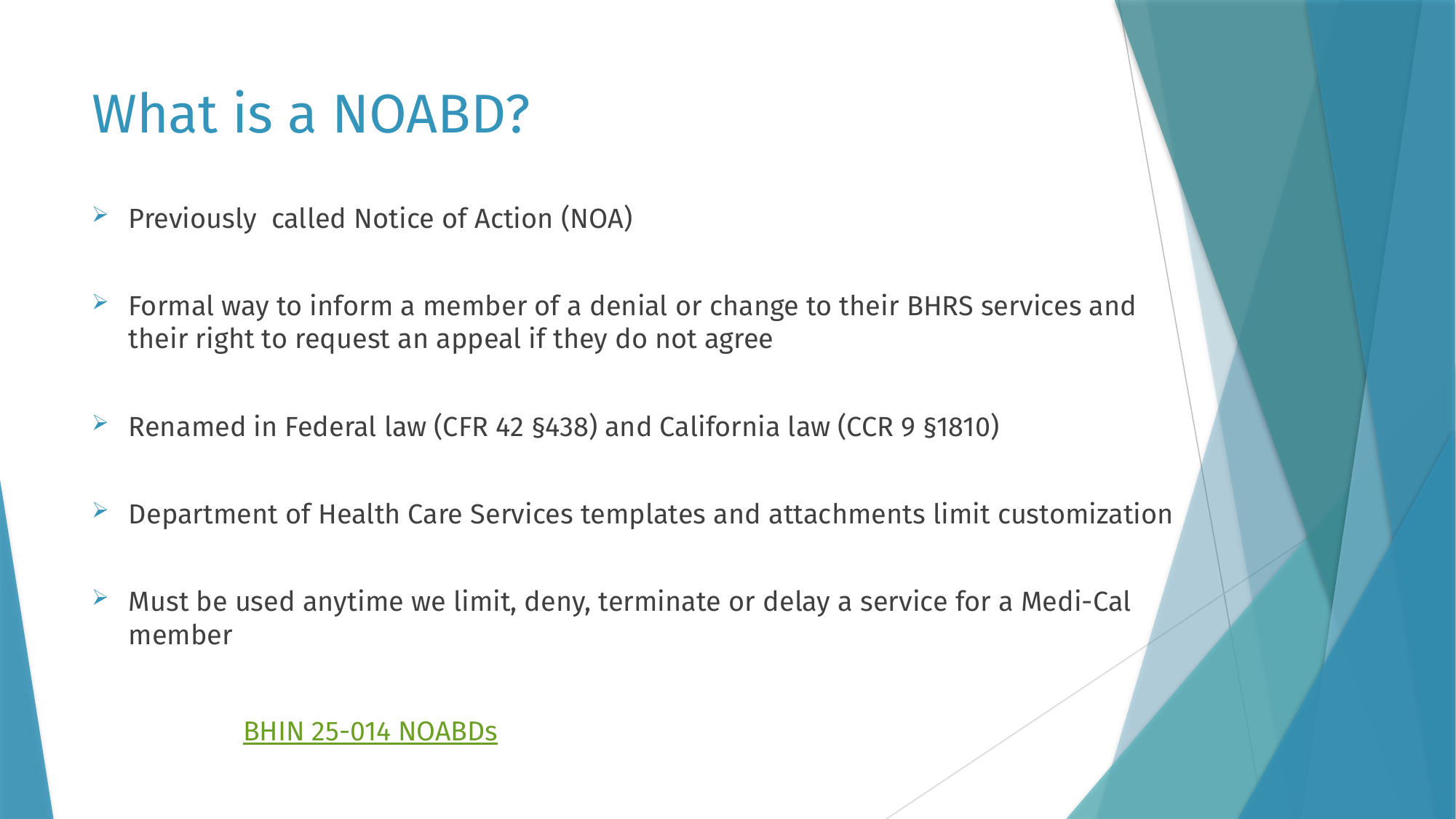

# What is a NOABD?
Previously  called Notice of Action (NOA)

Formal way to inform a member of a denial or change to their BHRS services and their right to request an appeal if they do not agree

Renamed in Federal law (CFR 42 §438) and California law (CCR 9 §1810)

Department of Health Care Services templates and attachments limit customization

Must be used anytime we limit, deny, terminate or delay a service for a Medi-Cal member

BHIN 25-014 NOABDs